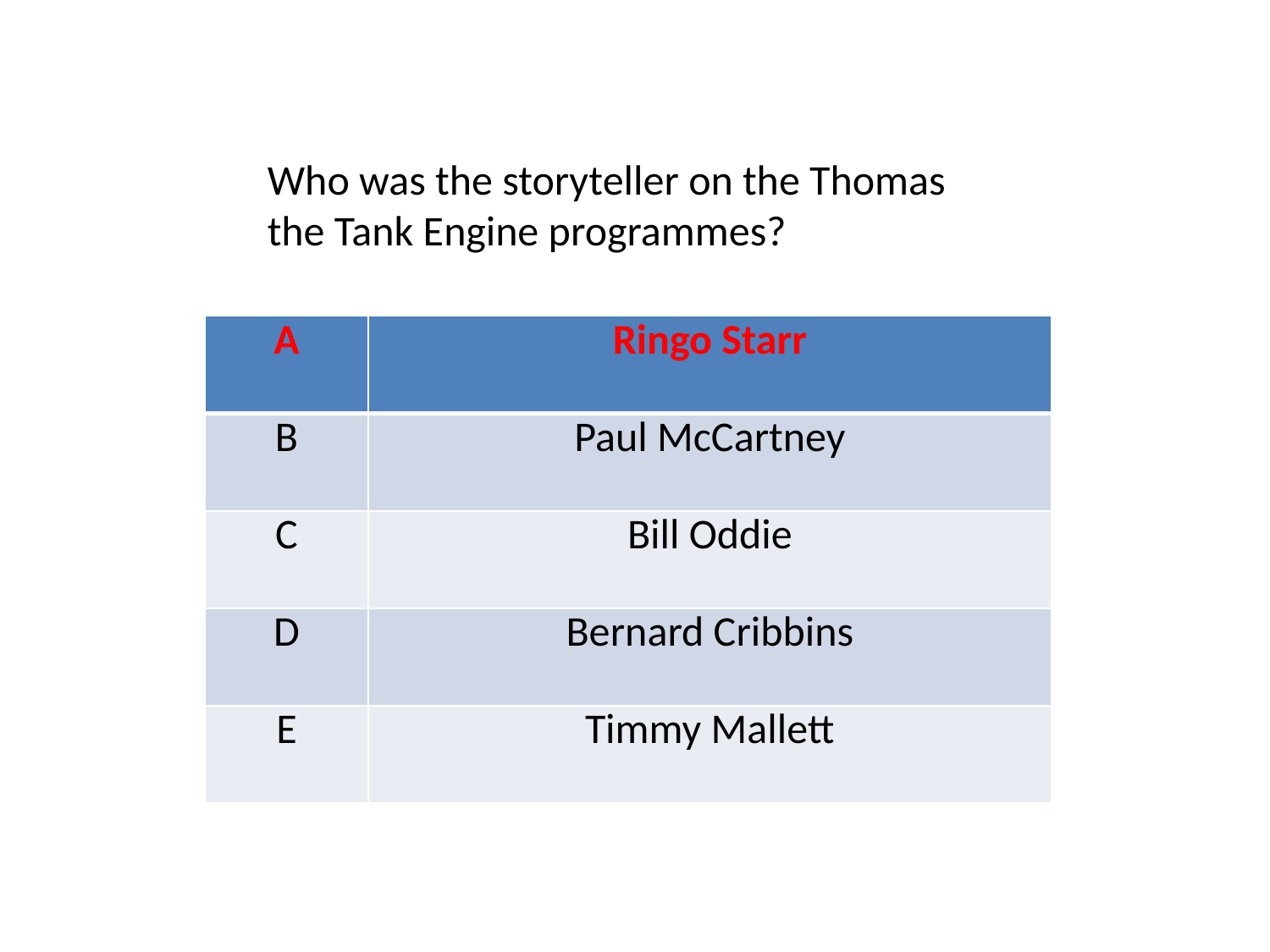

Who was the storyteller on the Thomas the Tank Engine programmes?
| A | Ringo Starr |
| --- | --- |
| B | Paul McCartney |
| C | Bill Oddie |
| D | Bernard Cribbins |
| E | Timmy Mallett |